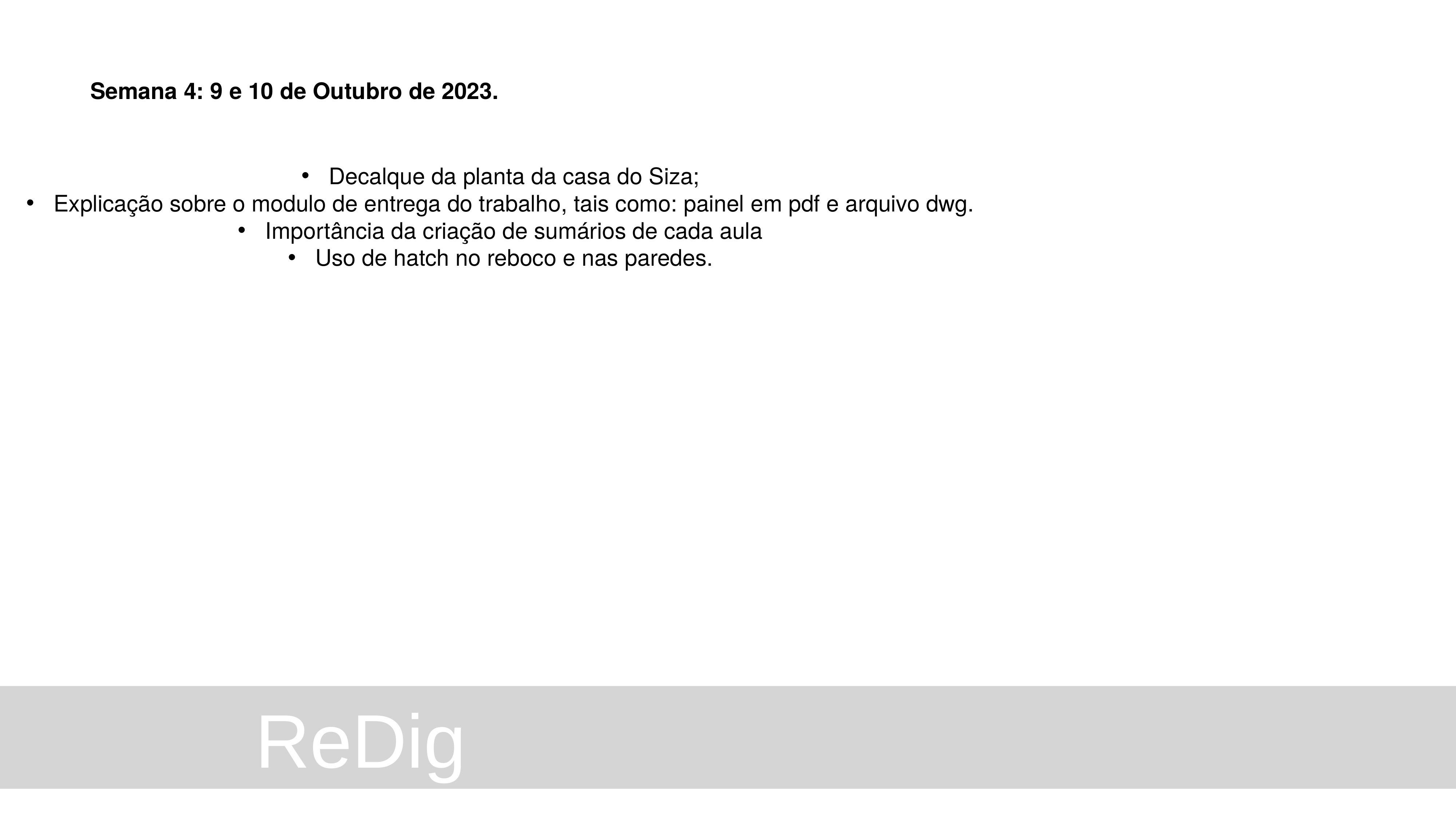

Semana 4: 9 e 10 de Outubro de 2023.
Decalque da planta da casa do Siza;
Explicação sobre o modulo de entrega do trabalho, tais como: painel em pdf e arquivo dwg.
Importância da criação de sumários de cada aula
Uso de hatch no reboco e nas paredes.
            ReDig